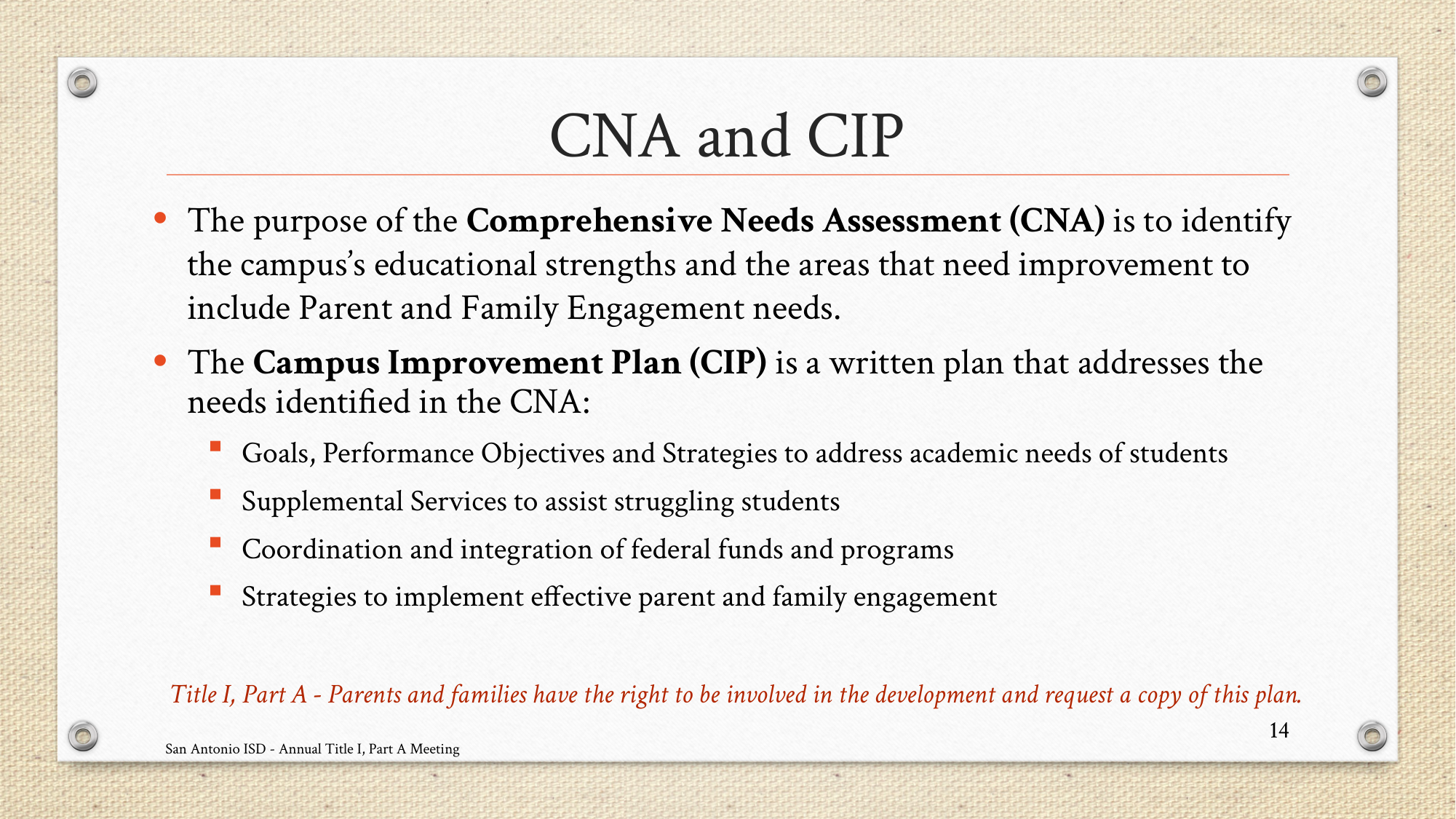

# CNA and CIP
The purpose of the Comprehensive Needs Assessment (CNA) is to identify the campus’s educational strengths and the areas that need improvement to include Parent and Family Engagement needs.
The Campus Improvement Plan (CIP) is a written plan that addresses the needs identified in the CNA:
Goals, Performance Objectives and Strategies to address academic needs of students
Supplemental Services to assist struggling students
Coordination and integration of federal funds and programs
Strategies to implement effective parent and family engagement

Title I, Part A - Parents and families have the right to be involved in the development and request a copy of this plan.
14
San Antonio ISD - Annual Title I, Part A Meeting